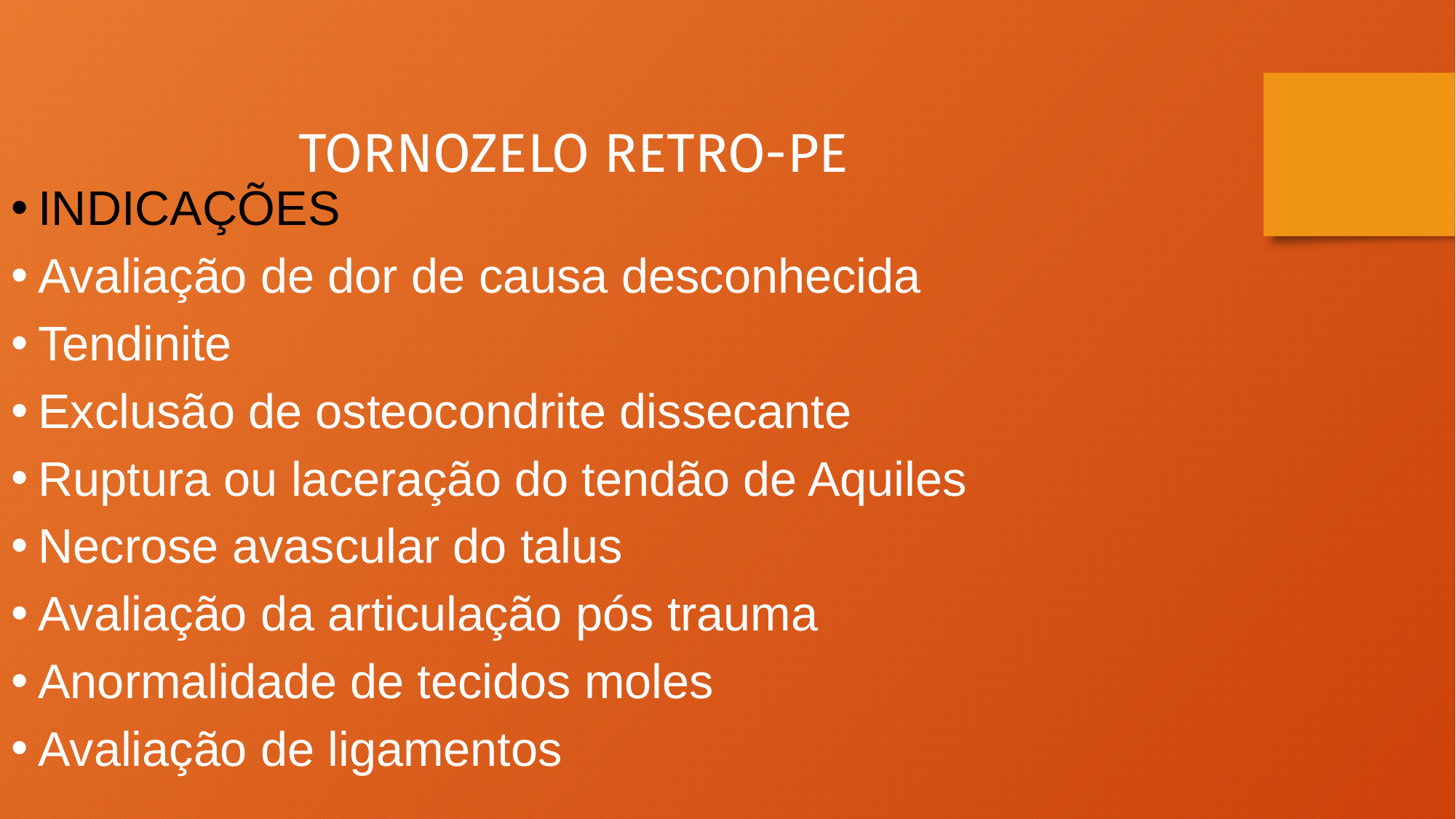

TORNOZELO RETRO-PE
INDICAÇÕES
Avaliação de dor de causa desconhecida
Tendinite
Exclusão de osteocondrite dissecante
Ruptura ou laceração do tendão de Aquiles
Necrose avascular do talus
Avaliação da articulação pós trauma
Anormalidade de tecidos moles
Avaliação de ligamentos